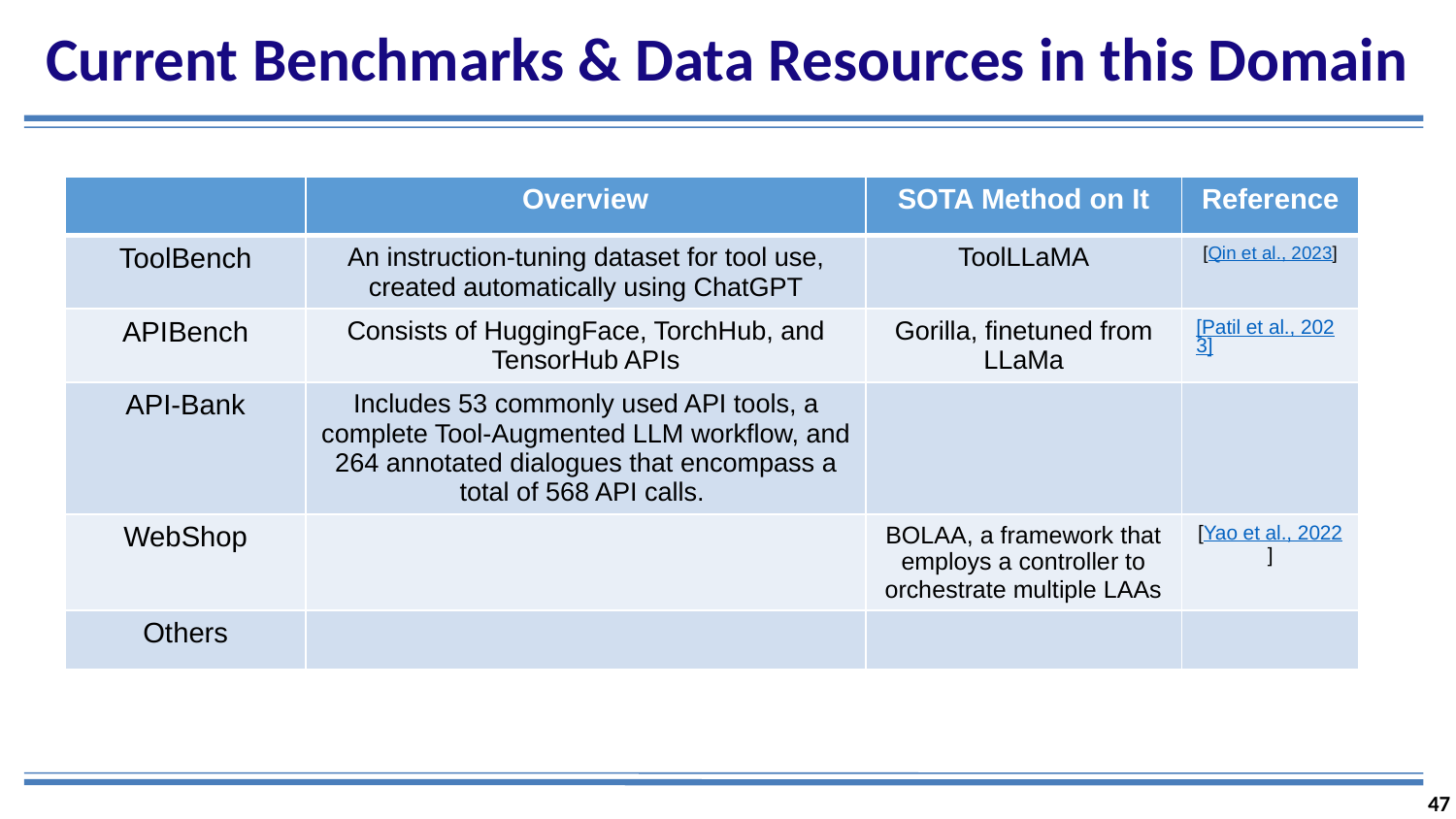

# Current Benchmarks & Data Resources in this Domain

|  | Overview | SOTA Method on It | Reference |
| --- | --- | --- | --- |
| ToolBench | An instruction-tuning dataset for tool use, created automatically using ChatGPT | ToolLLaMA | [Qin et al., 2023] |
| APIBench | Consists of HuggingFace, TorchHub, and TensorHub APIs | Gorilla, finetuned from LLaMa | [Patil et al., 2023] |
| API-Bank | Includes 53 commonly used API tools, a complete Tool-Augmented LLM workflow, and 264 annotated dialogues that encompass a total of 568 API calls. |  |  |
| WebShop |  | BOLAA, a framework that employs a controller to orchestrate multiple LAAs | [Yao et al., 2022] |
| Others |  |  |  |
47